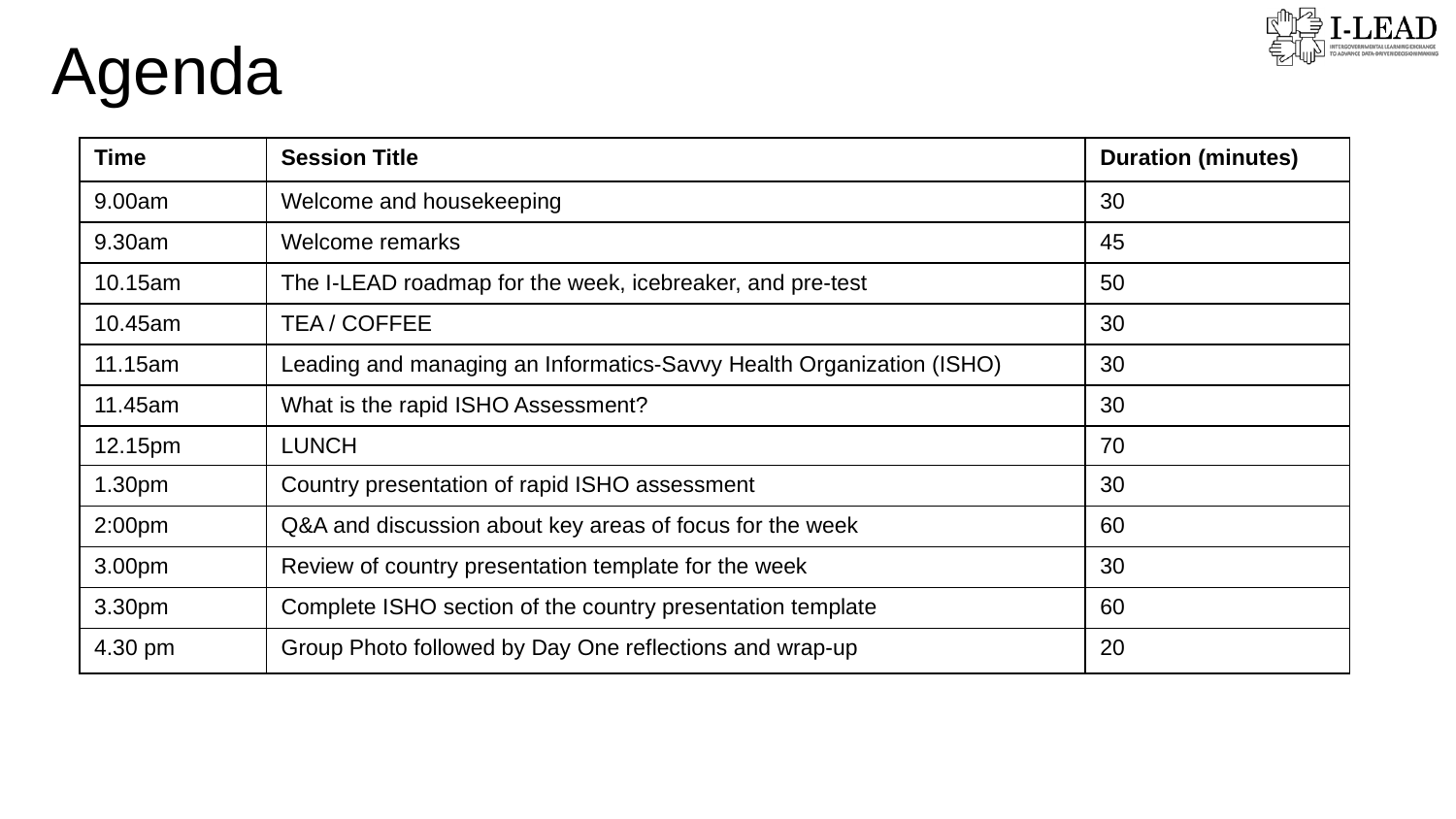

Agenda
| Time | Session Title | Duration (minutes) |
| --- | --- | --- |
| 9.00am | Welcome and housekeeping | 30 |
| 9.30am | Welcome remarks | 45 |
| 10.15am | The I-LEAD roadmap for the week, icebreaker, and pre-test | 50 |
| 10.45am | TEA / COFFEE | 30 |
| 11.15am | Leading and managing an Informatics-Savvy Health Organization (ISHO) | 30 |
| 11.45am | What is the rapid ISHO Assessment? | 30 |
| 12.15pm | LUNCH | 70 |
| 1.30pm | Country presentation of rapid ISHO assessment | 30 |
| 2:00pm | Q&A and discussion about key areas of focus for the week | 60 |
| 3.00pm | Review of country presentation template for the week | 30 |
| 3.30pm | Complete ISHO section of the country presentation template | 60 |
| 4.30 pm | Group Photo followed by Day One reflections and wrap-up | 20 |